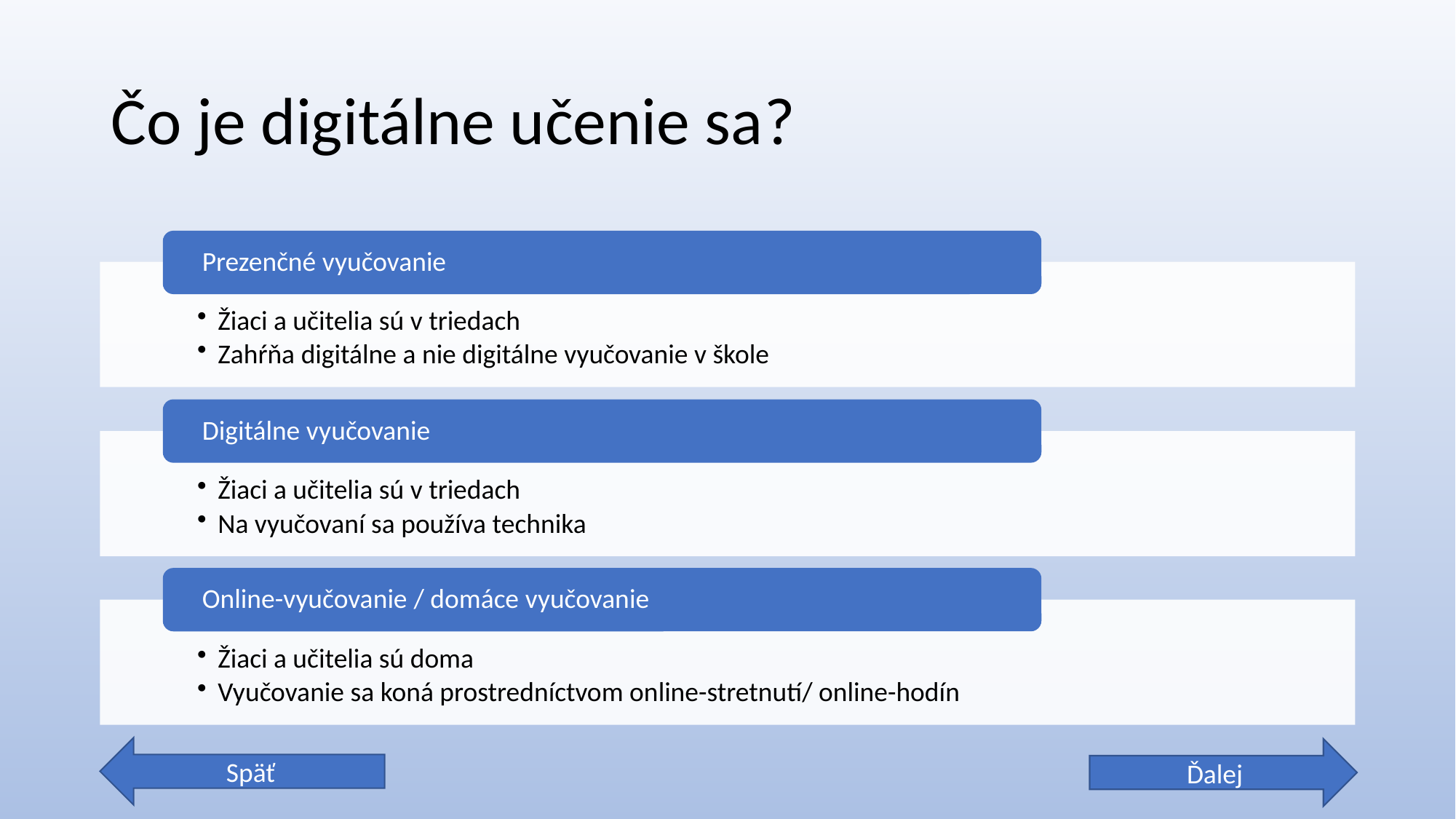

# Čo je digitálne učenie sa?
Žiaci a učitelia sú v triedach
Zahŕňa digitálne a nie digitálne vyučovanie v škole
Prezenčné vyučovanie
Žiaci a učitelia sú v triedach
Na vyučovaní sa používa technika
Digitálne vyučovanie
Žiaci a učitelia sú doma
Vyučovanie sa koná prostredníctvom online-stretnutí/ online-hodín
Online-vyučovanie / domáce vyučovanie
Späť
Ďalej